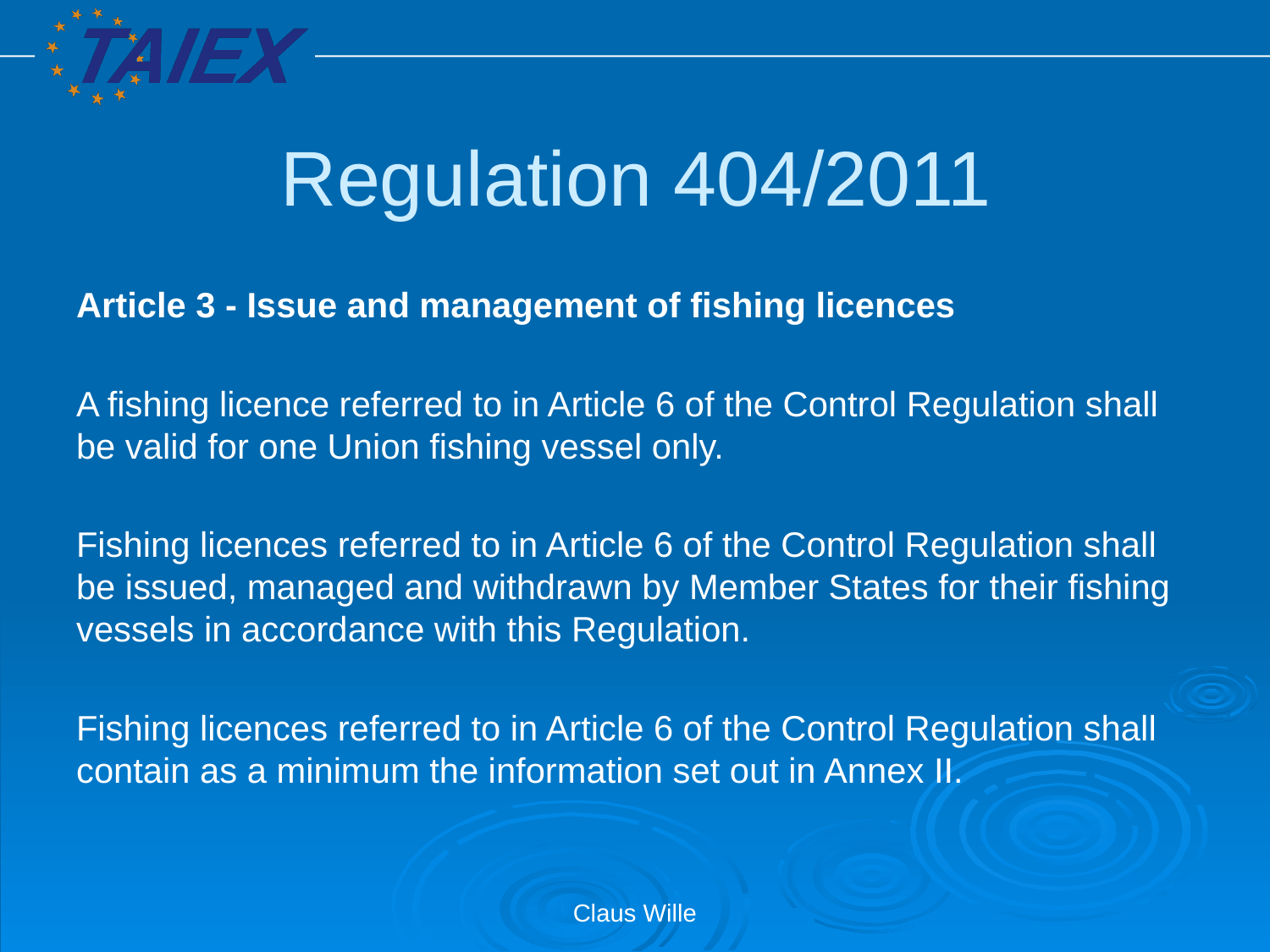

# Regulation 404/2011
Article 3 - Issue and management of fishing licences

A fishing licence referred to in Article 6 of the Control Regulation shall be valid for one Union fishing vessel only.

Fishing licences referred to in Article 6 of the Control Regulation shall be issued, managed and withdrawn by Member States for their fishing vessels in accordance with this Regulation.

Fishing licences referred to in Article 6 of the Control Regulation shall contain as a minimum the information set out in Annex II.
Claus Wille